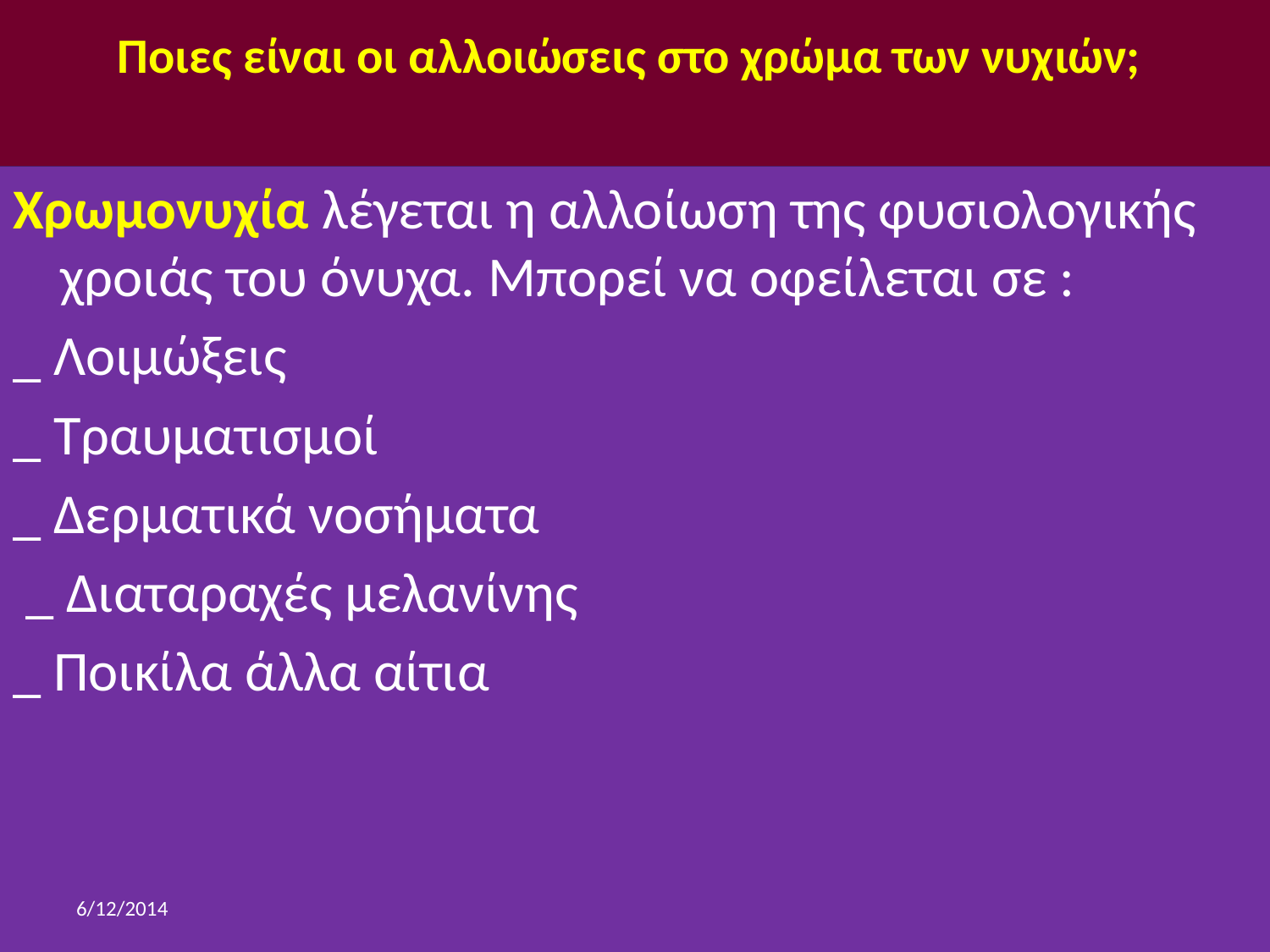

# Ποιες είναι οι αλλοιώσεις στο χρώμα των νυχιών;
Χρωμονυχία λέγεται η αλλοίωση της φυσιολογικής χροιάς του όνυχα. Μπορεί να οφείλεται σε :
_ Λοιμώξεις
_ Τραυματισμοί
_ Δερματικά νοσήματα
 _ Διαταραχές μελανίνης
_ Ποικίλα άλλα αίτια

6/12/2014
Αναστασιάδη Ντότσικα Ιωάννα Μ.Δ.Ε.
79